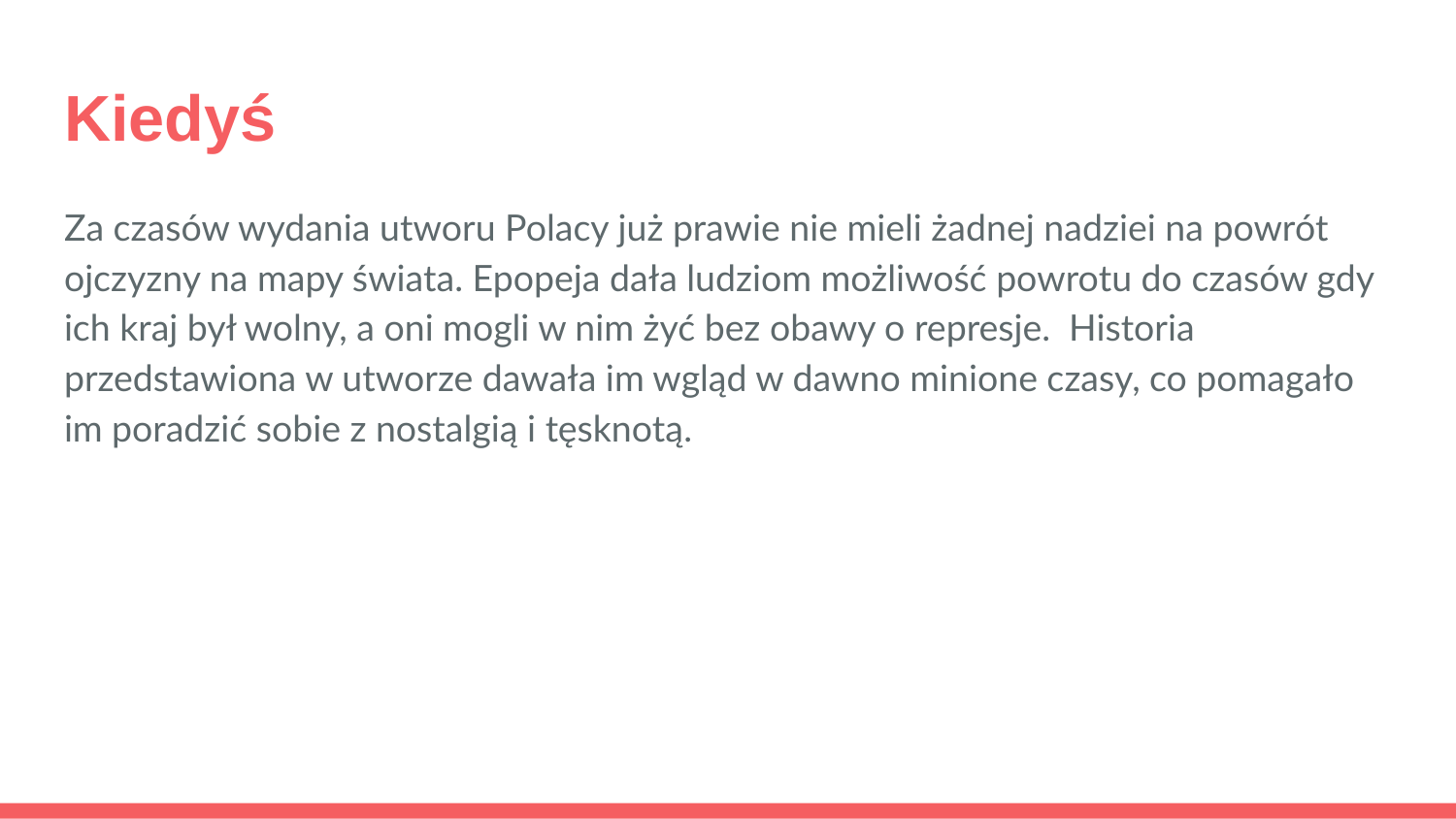

# Kiedyś
Za czasów wydania utworu Polacy już prawie nie mieli żadnej nadziei na powrót ojczyzny na mapy świata. Epopeja dała ludziom możliwość powrotu do czasów gdy ich kraj był wolny, a oni mogli w nim żyć bez obawy o represje.  Historia przedstawiona w utworze dawała im wgląd w dawno minione czasy, co pomagało im poradzić sobie z nostalgią i tęsknotą.